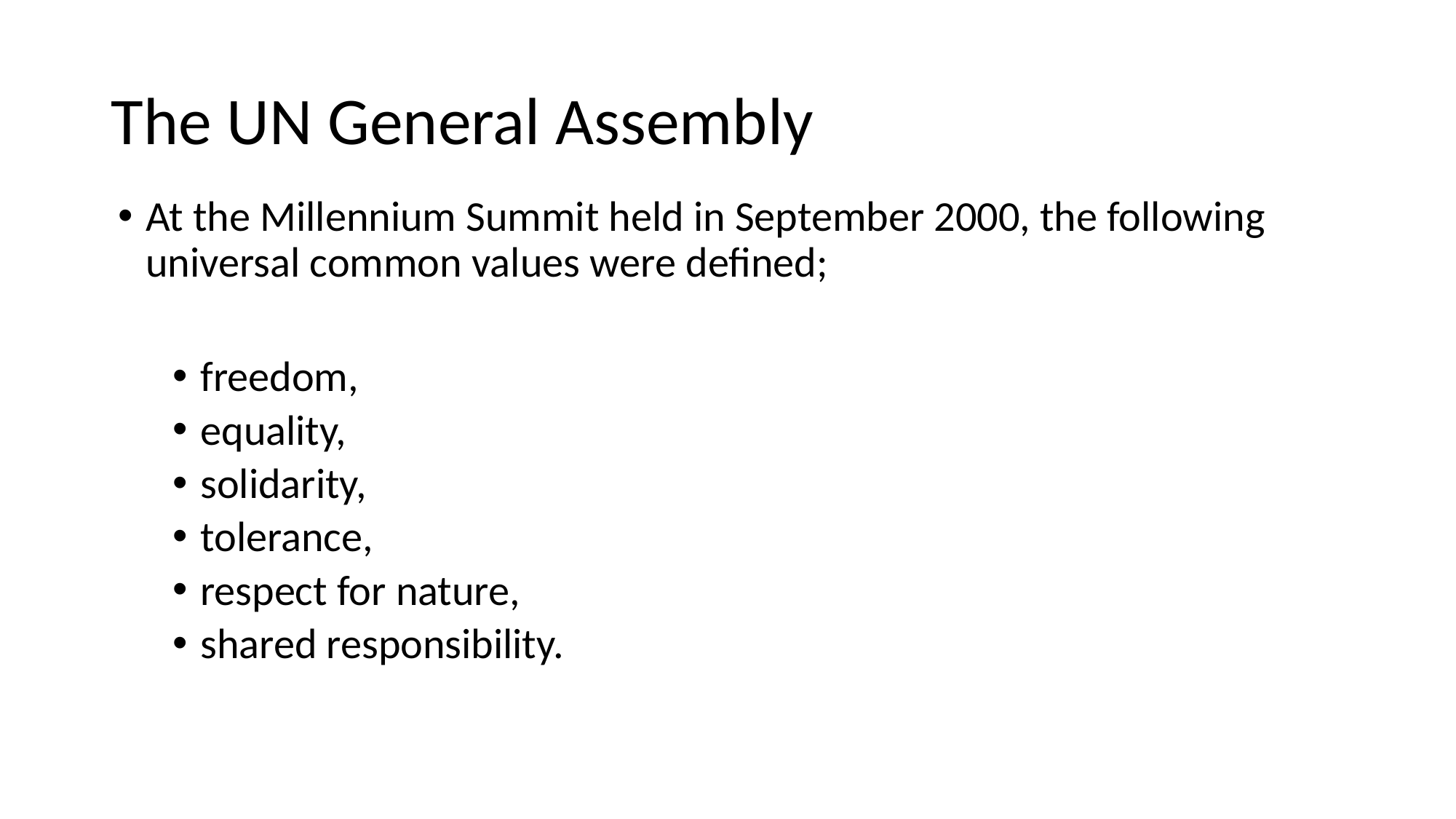

# The UN General Assembly
At the Millennium Summit held in September 2000, the following universal common values were defined;

freedom,
equality,
solidarity,
tolerance,
respect for nature,
shared responsibility.